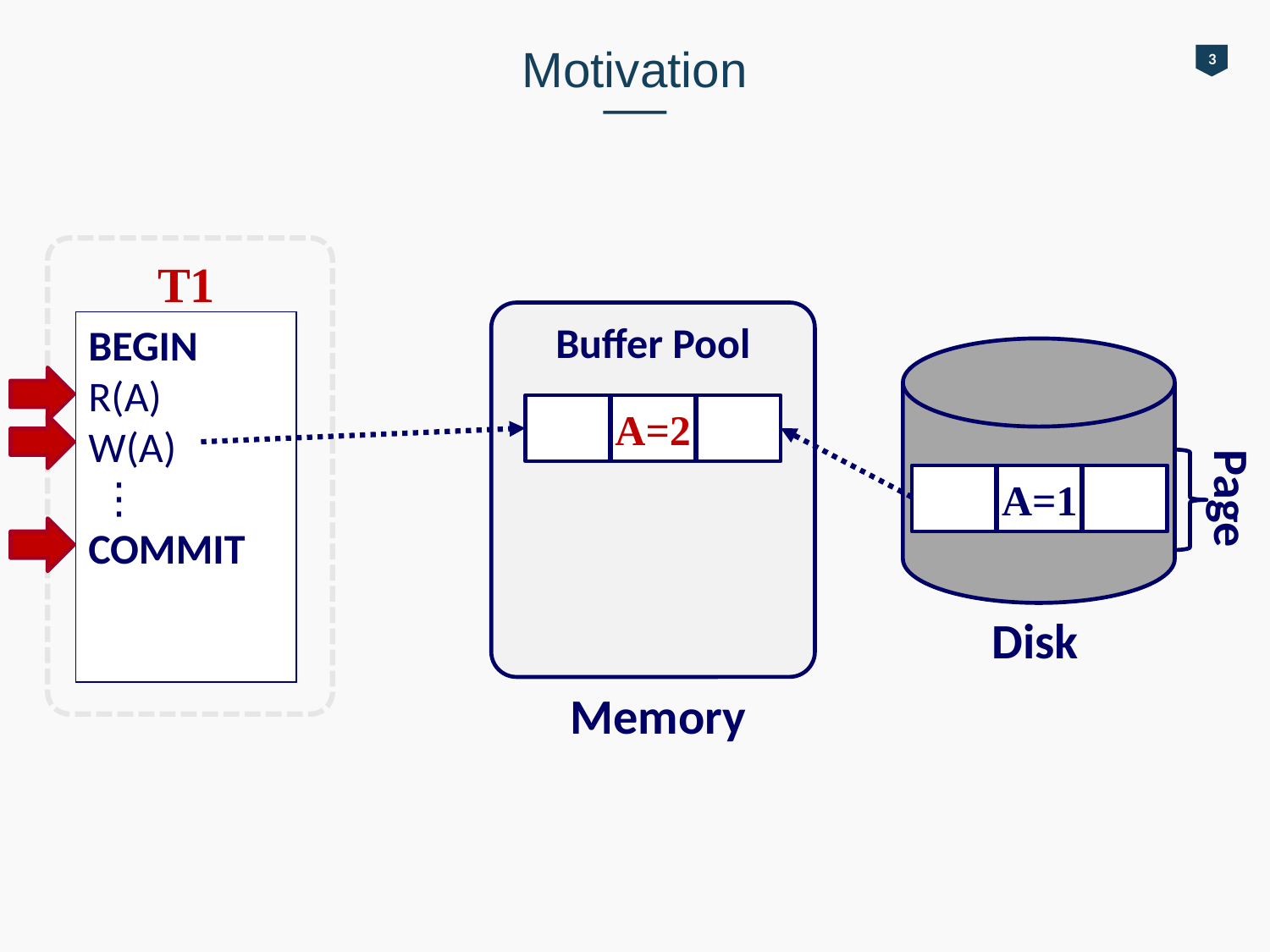

# Motivation
3

T1
BEGIN
R(A)
W(A)
 ⋮
COMMIT
Buffer Pool

A=1

A=2

Page

A=1

Disk
Memory